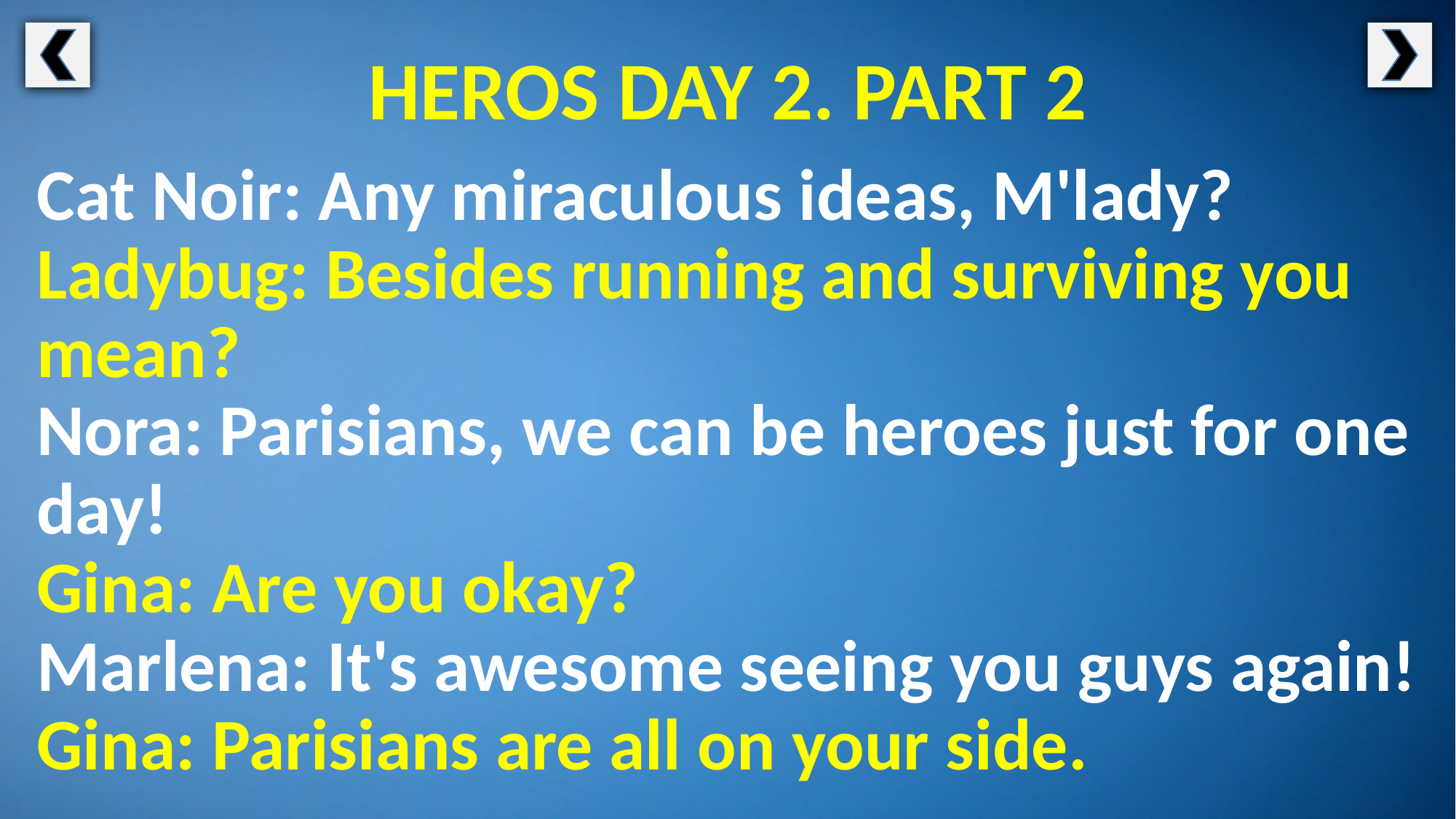

HEROS DAY 2. PART 2
Cat Noir: Any miraculous ideas, M'lady?
Ladybug: Besides running and surviving you mean?
Nora: Parisians, we can be heroes just for one day!
Gina: Are you okay?
Marlena: It's awesome seeing you guys again!
Gina: Parisians are all on your side.